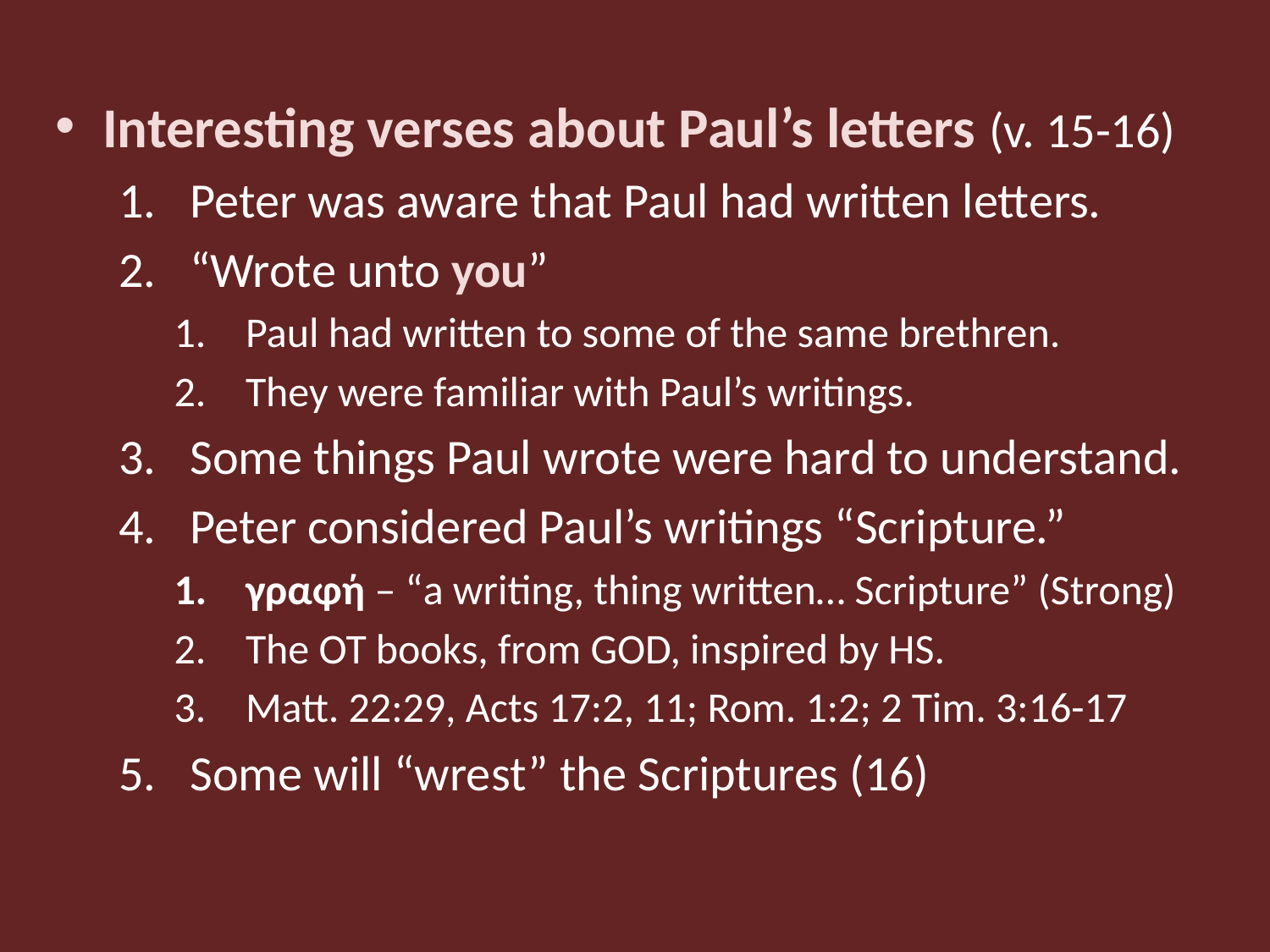

Interesting verses about Paul’s letters (v. 15-16)
Peter was aware that Paul had written letters.
“Wrote unto you”
Paul had written to some of the same brethren.
They were familiar with Paul’s writings.
Some things Paul wrote were hard to understand.
Peter considered Paul’s writings “Scripture.”
γραφή – “a writing, thing written… Scripture” (Strong)
The OT books, from GOD, inspired by HS.
Matt. 22:29, Acts 17:2, 11; Rom. 1:2; 2 Tim. 3:16-17
Some will “wrest” the Scriptures (16)